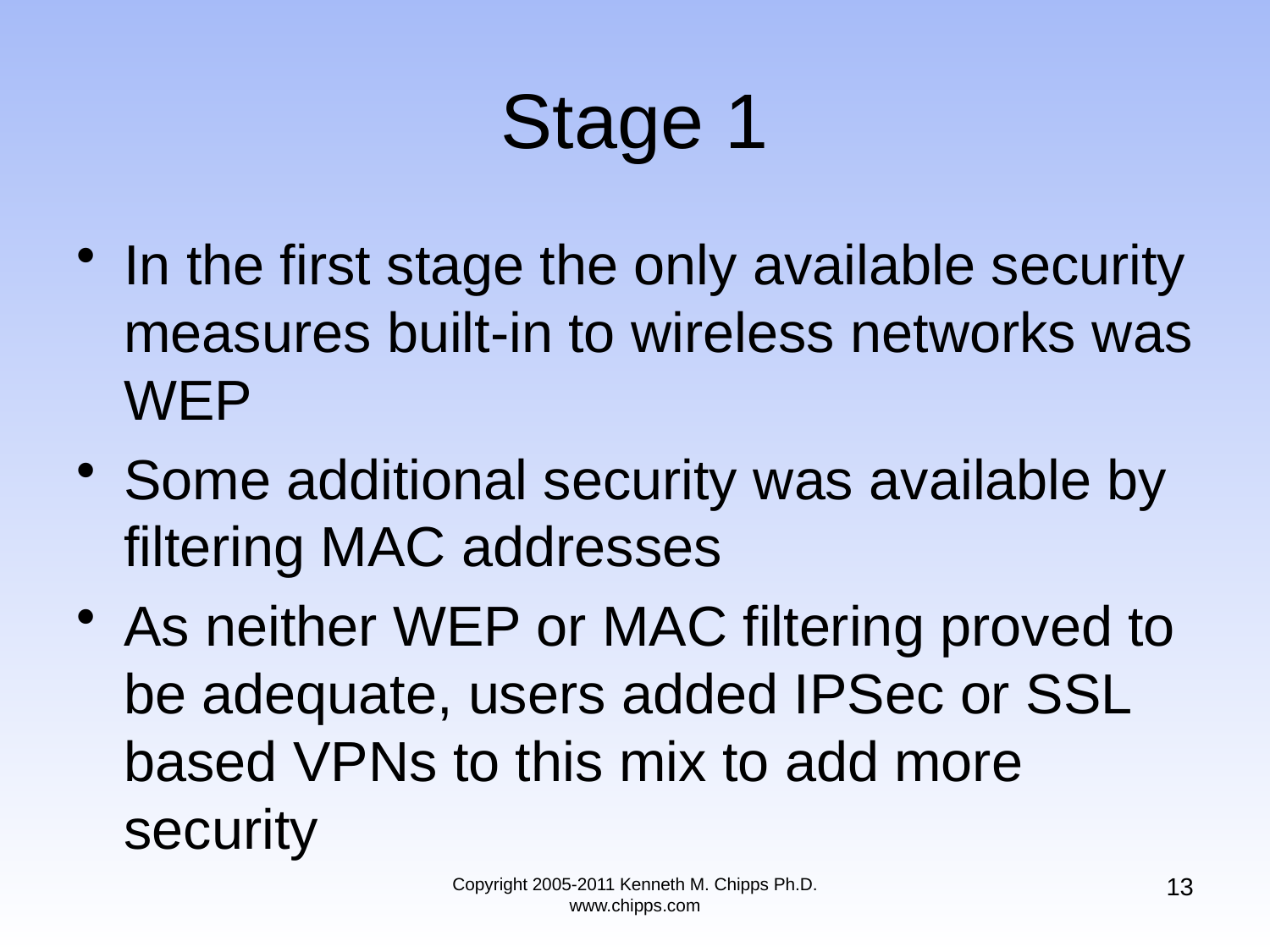

# Stage 1
In the first stage the only available security measures built-in to wireless networks was WEP
Some additional security was available by filtering MAC addresses
As neither WEP or MAC filtering proved to be adequate, users added IPSec or SSL based VPNs to this mix to add more security
13
Copyright 2005-2011 Kenneth M. Chipps Ph.D. www.chipps.com